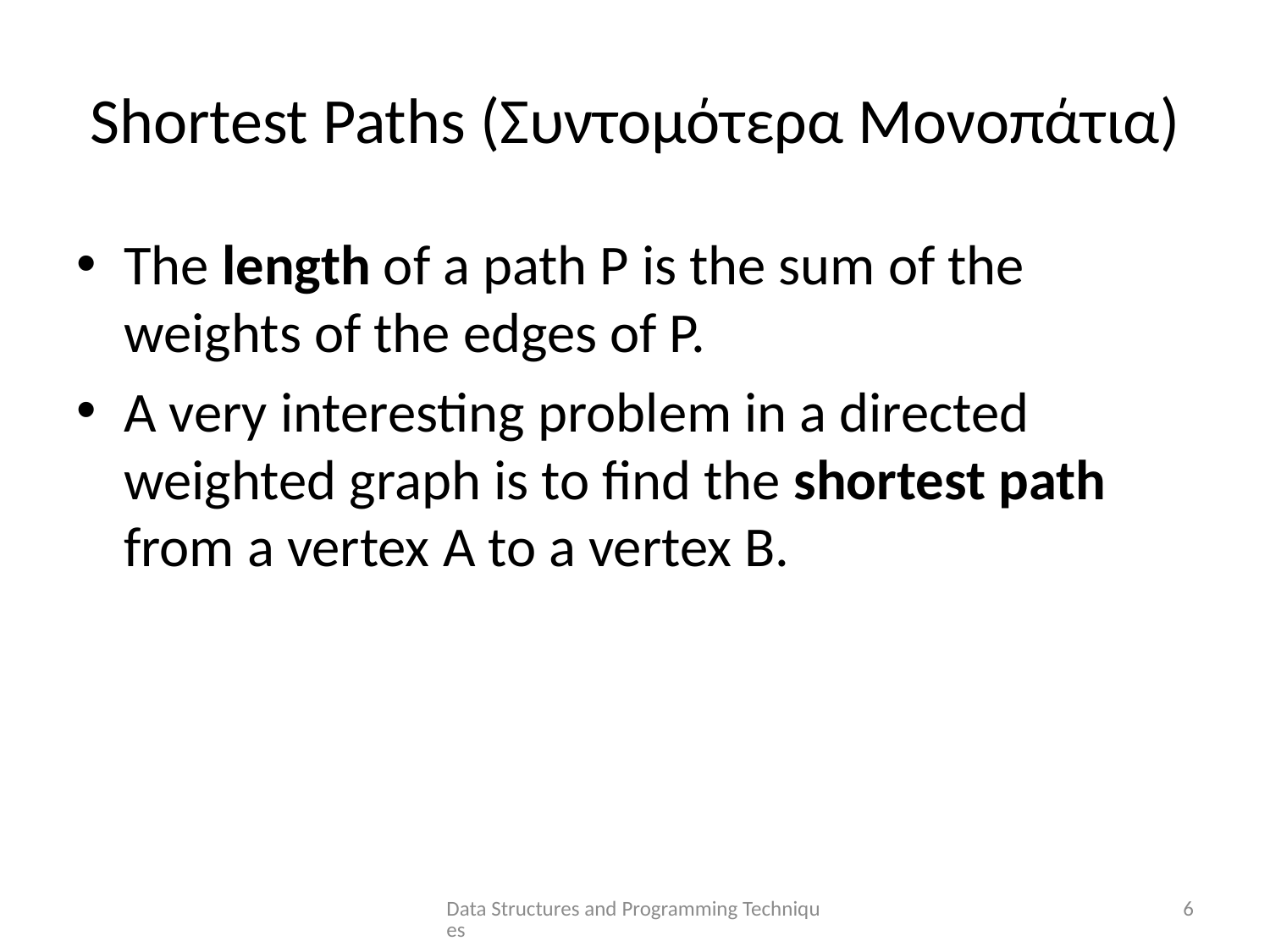

# Shortest Paths (Συντομότερα Μονοπάτια)
The length of a path P is the sum of the weights of the edges of P.
A very interesting problem in a directed weighted graph is to find the shortest path from a vertex A to a vertex B.
Data Structures and Programming Techniques
6